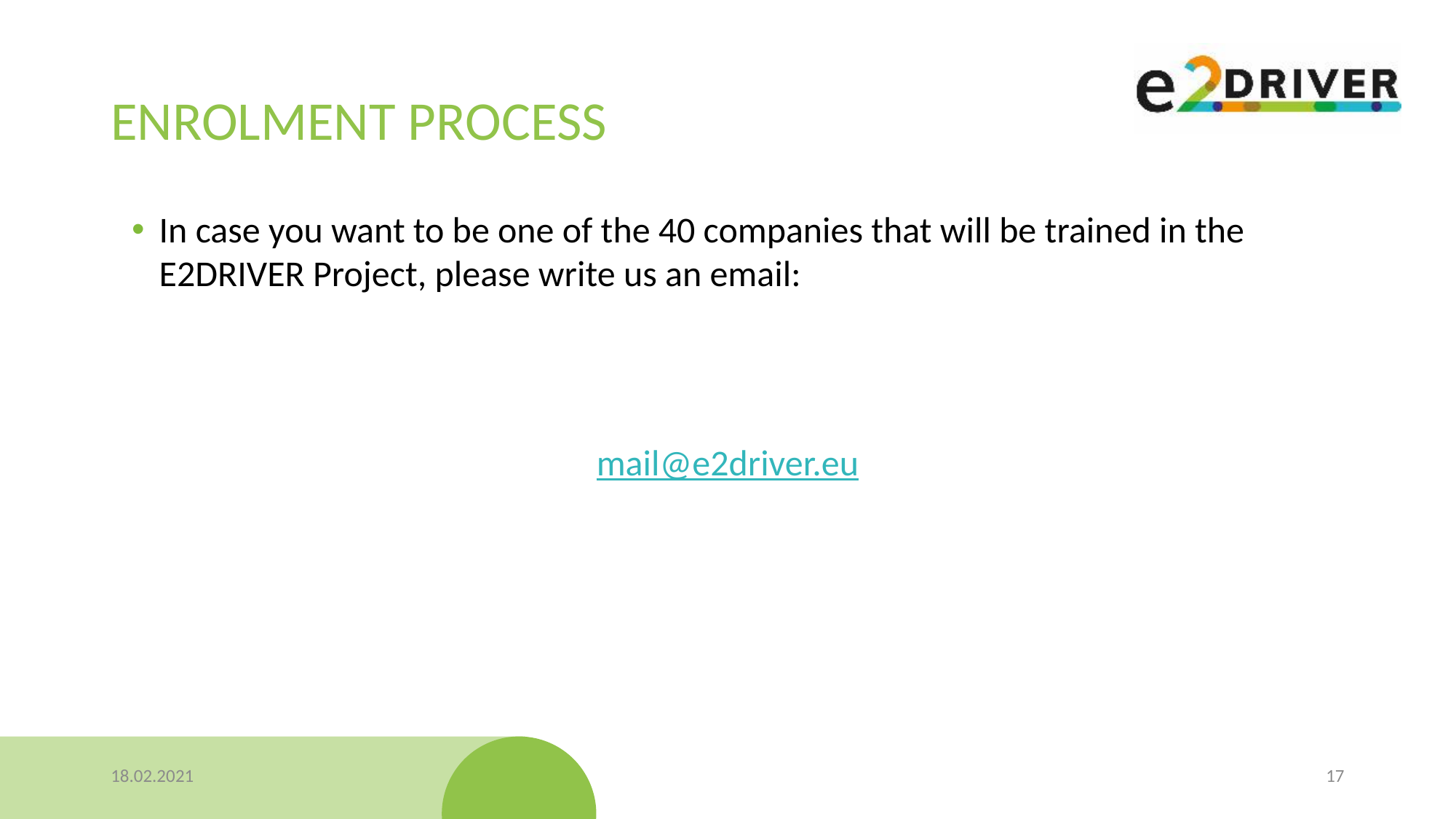

# ENROLMENT PROCESS
In case you want to be one of the 40 companies that will be trained in the E2DRIVER Project, please write us an email:

mail@e2driver.eu
18.02.2021

17